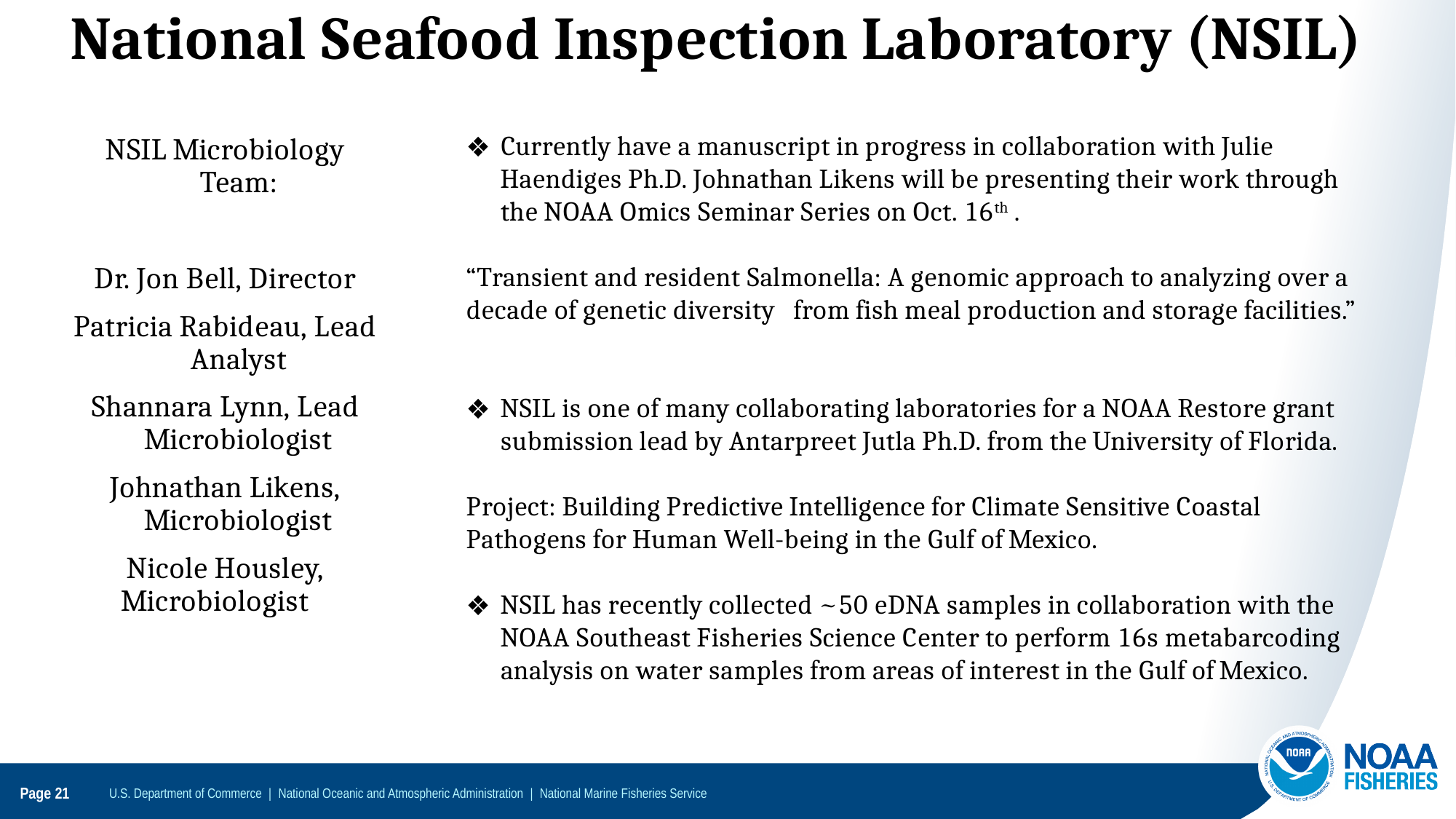

National Seafood Inspection Laboratory (NSIL)
NSIL Microbiology Team:

Dr. Jon Bell, Director
Patricia Rabideau, Lead Analyst
Shannara Lynn, Lead Microbiologist
Johnathan Likens, Microbiologist
Nicole Housley, Microbiologistgist
Currently have a manuscript in progress in collaboration with Julie Haendiges Ph.D. Johnathan Likens will be presenting their work through the NOAA Omics Seminar Series on Oct. 16th .

“Transient and resident Salmonella: A genomic approach to analyzing over a decade of genetic diversity 	from fish meal production and storage facilities.”

NSIL is one of many collaborating laboratories for a NOAA Restore grant submission lead by Antarpreet Jutla Ph.D. from the University of Florida.

Project: Building Predictive Intelligence for Climate Sensitive Coastal Pathogens for Human Well-being in the Gulf of Mexico.

NSIL has recently collected ~50 eDNA samples in collaboration with the NOAA Southeast Fisheries Science Center to perform 16s metabarcoding analysis on water samples from areas of interest in the Gulf of Mexico.